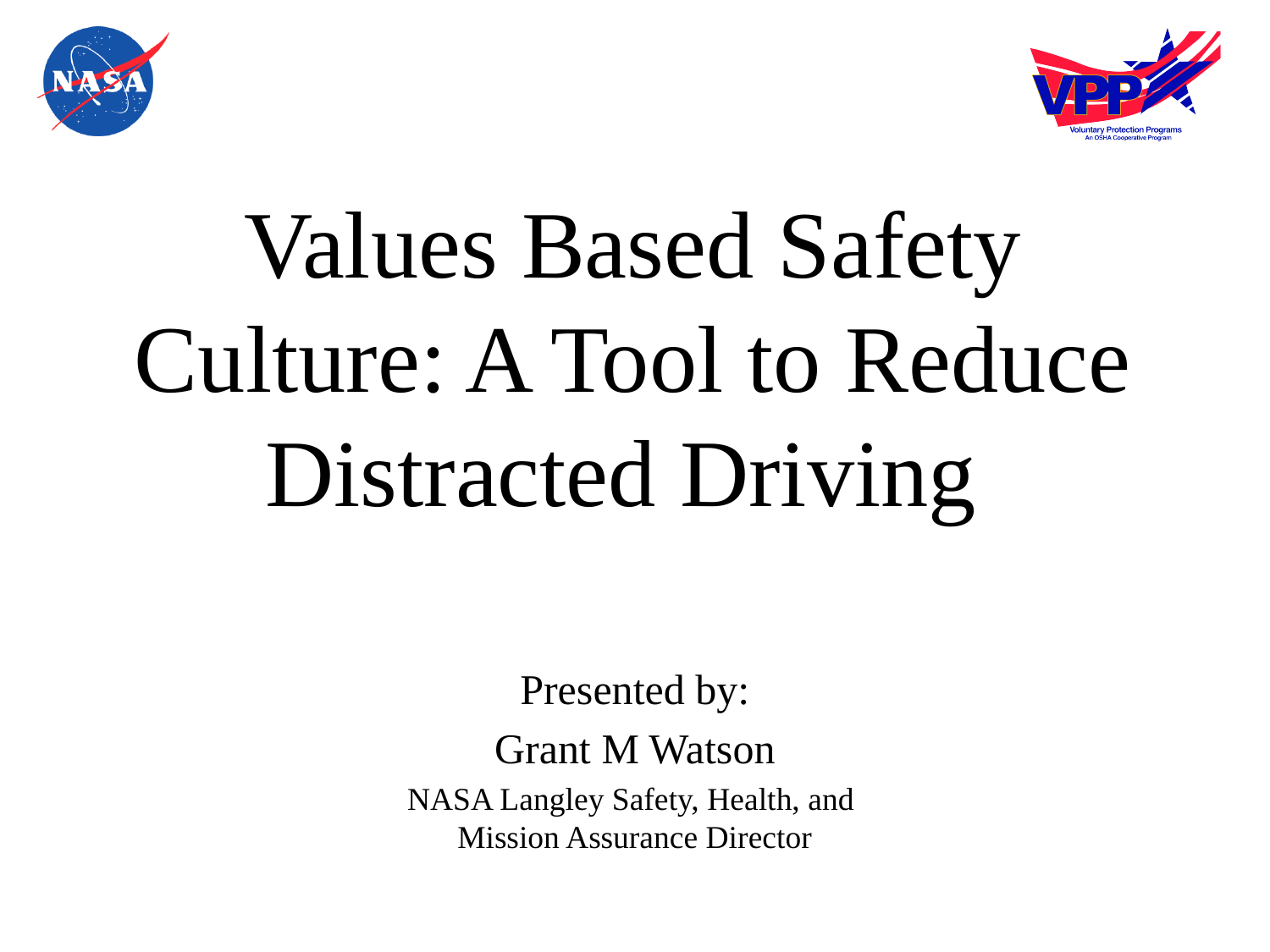

# Values Based Safety Culture: A Tool to Reduce Distracted Driving
Presented by:
Grant M Watson
NASA Langley Safety, Health, and
Mission Assurance Director